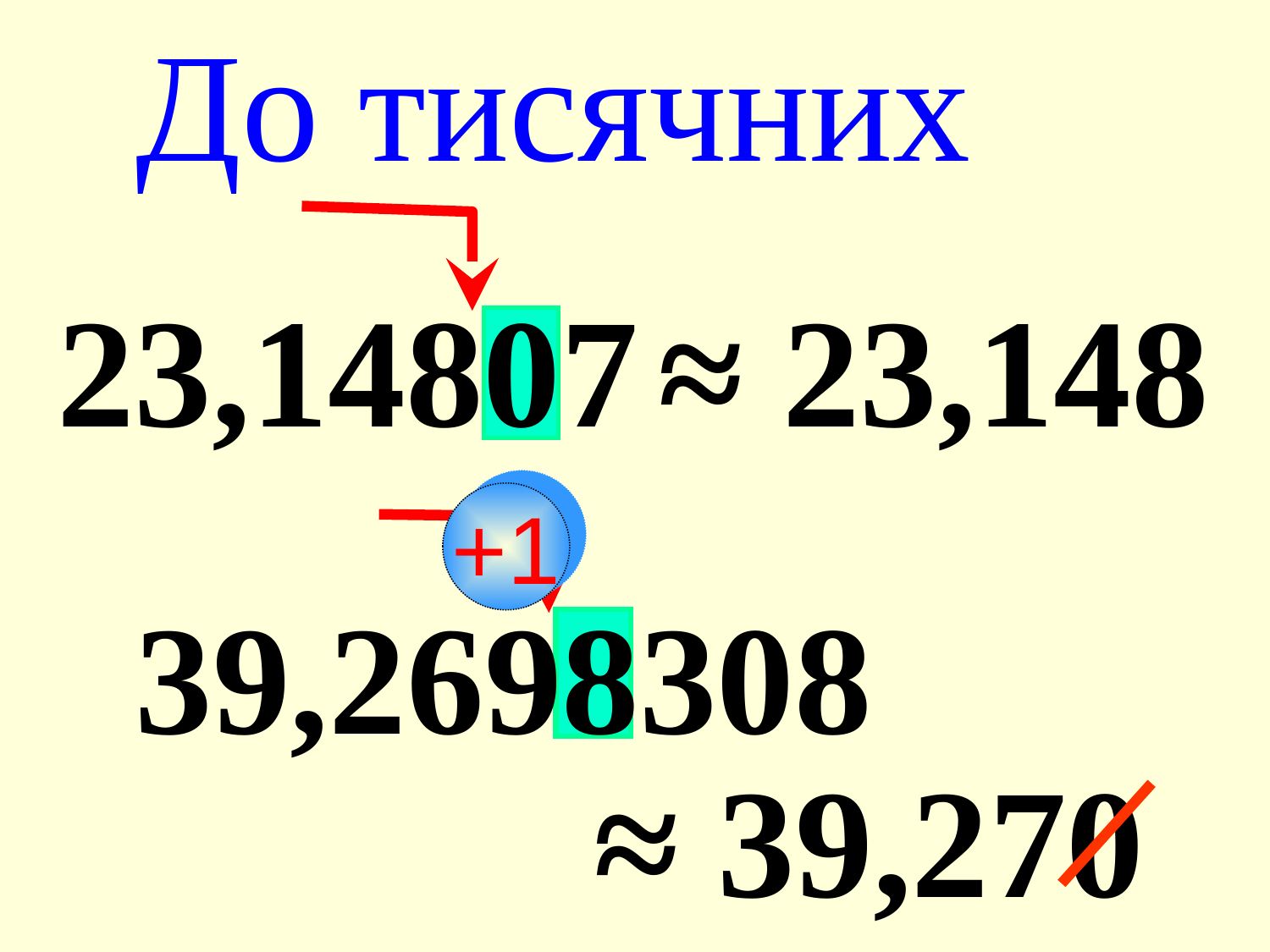

До тисячних

23,14807
≈ 23,148

+1

39,2698308

≈ 39,270